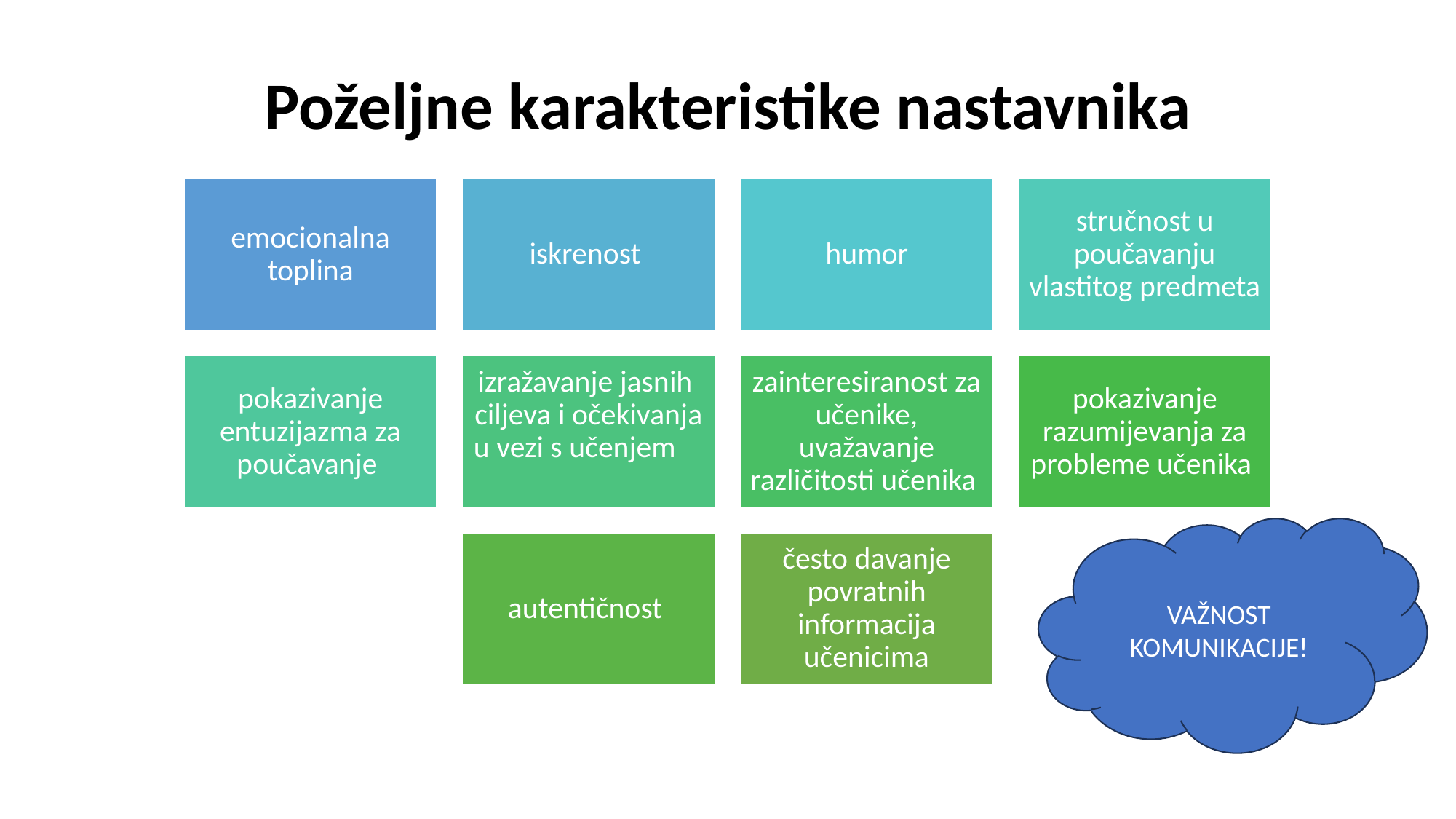

# Poželjne karakteristike nastavnika
emocionalna toplina
iskrenost
humor
stručnost u poučavanju vlastitog predmeta
pokazivanje entuzijazma za poučavanje
izražavanje jasnih  ciljeva i očekivanja u vezi s učenjem
zainteresiranost za učenike, uvažavanje različitosti učenika
pokazivanje razumijevanja za probleme učenika
autentičnost
često davanje povratnih informacija učenicima
VAŽNOST KOMUNIKACIJE!